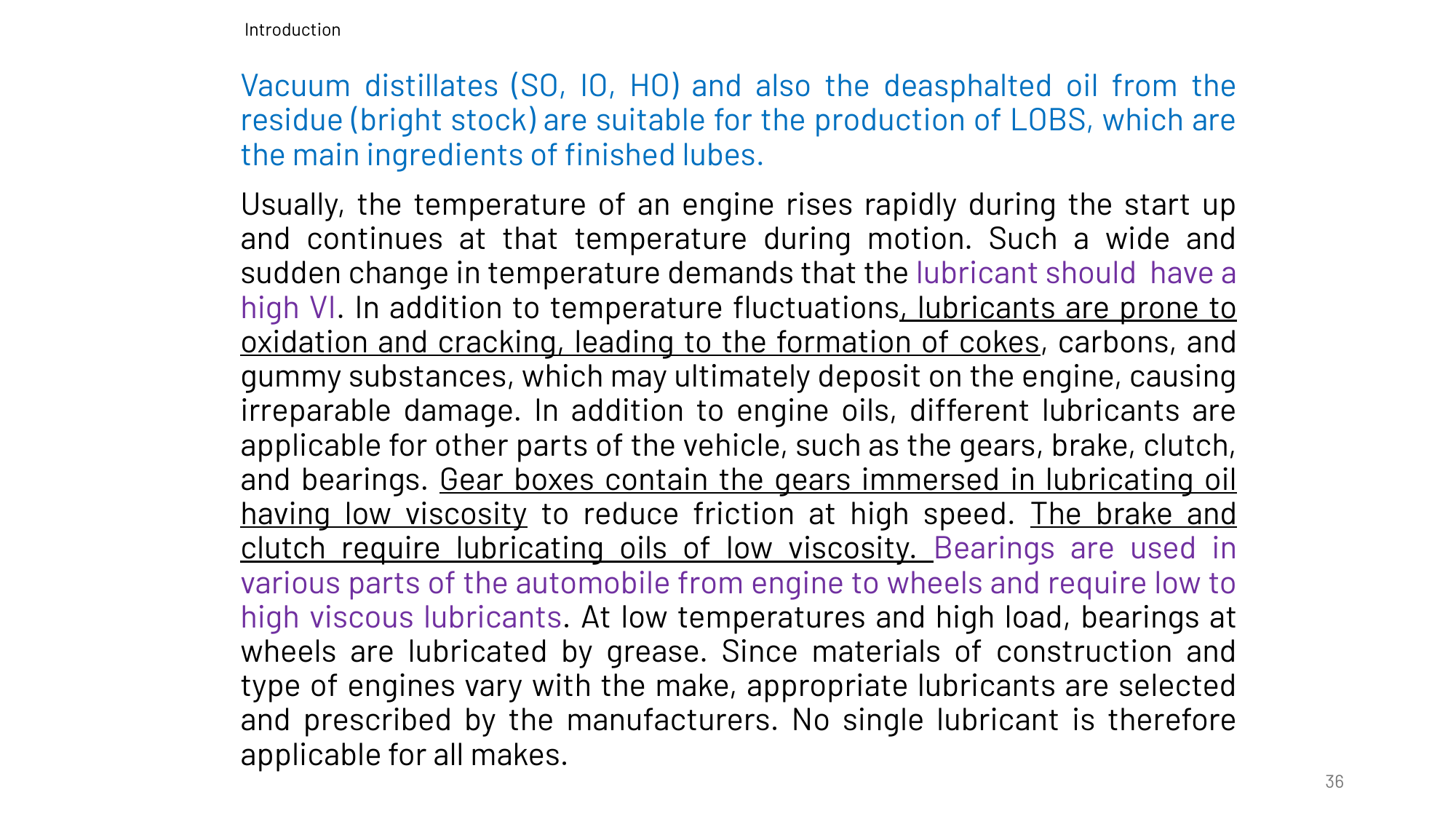

# Introduction
Vacuum distillates (SO, IO, HO) and also the deasphalted oil from the residue (bright stock) are suitable for the production of LOBS, which are the main ingredients of finished lubes.
Usually, the temperature of an engine rises rapidly during the start up and continues at that temperature during motion. Such a wide and sudden change in temperature demands that the lubricant should  have a high VI. In addition to temperature ﬂuctuations, lubricants are prone to oxidation and cracking, leading to the formation of cokes, carbons, and gummy substances, which may ultimately deposit on the engine, causing irreparable damage. In addition to engine oils, different lubricants are applicable for other parts of the vehicle, such as the gears, brake, clutch, and bearings. Gear boxes contain the gears immersed in lubricating oil having low viscosity to reduce friction at high speed. The brake and clutch require lubricating oils of low viscosity. Bearings are used in various parts of the automobile from engine to wheels and require low to high viscous lubricants. At low temperatures and high load, bearings at wheels are lubricated by grease. Since materials of construction and type of engines vary with the make, appropriate lubricants are selected and prescribed by the manufacturers. No single lubricant is therefore applicable for all makes.
36